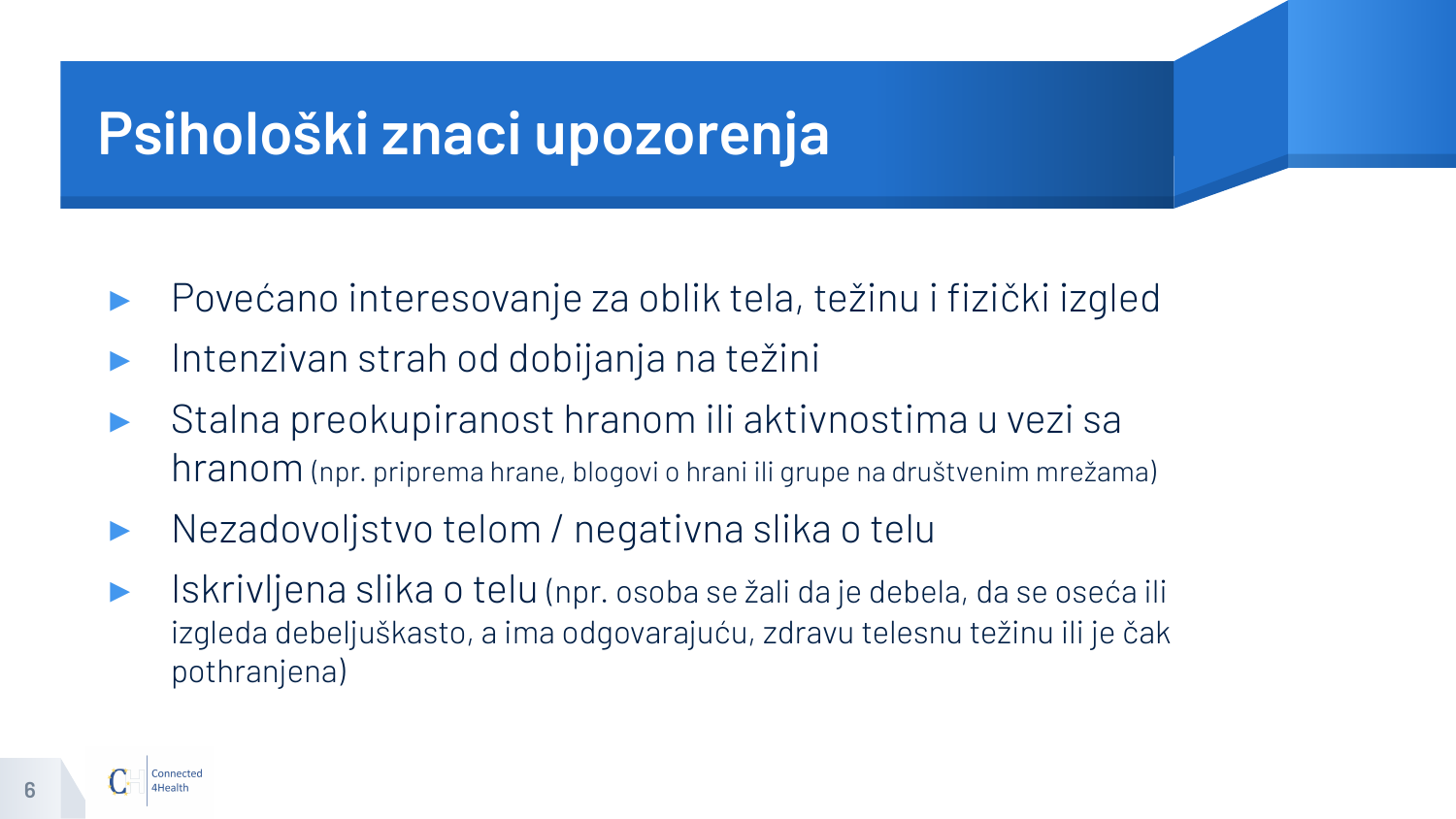

# Psihološki znaci upozorenja
Povećano interesovanje za oblik tela, težinu i fizički izgled
Intenzivan strah od dobijanja na težini
Stalna preokupiranost hranom ili aktivnostima u vezi sa hranom (npr. priprema hrane, blogovi o hrani ili grupe na društvenim mrežama)
Nezadovoljstvo telom / negativna slika o telu
Iskrivljena slika o telu (npr. osoba se žali da je debela, da se oseća ili izgleda debeljuškasto, a ima odgovarajuću, zdravu telesnu težinu ili je čak pothranjena)
6